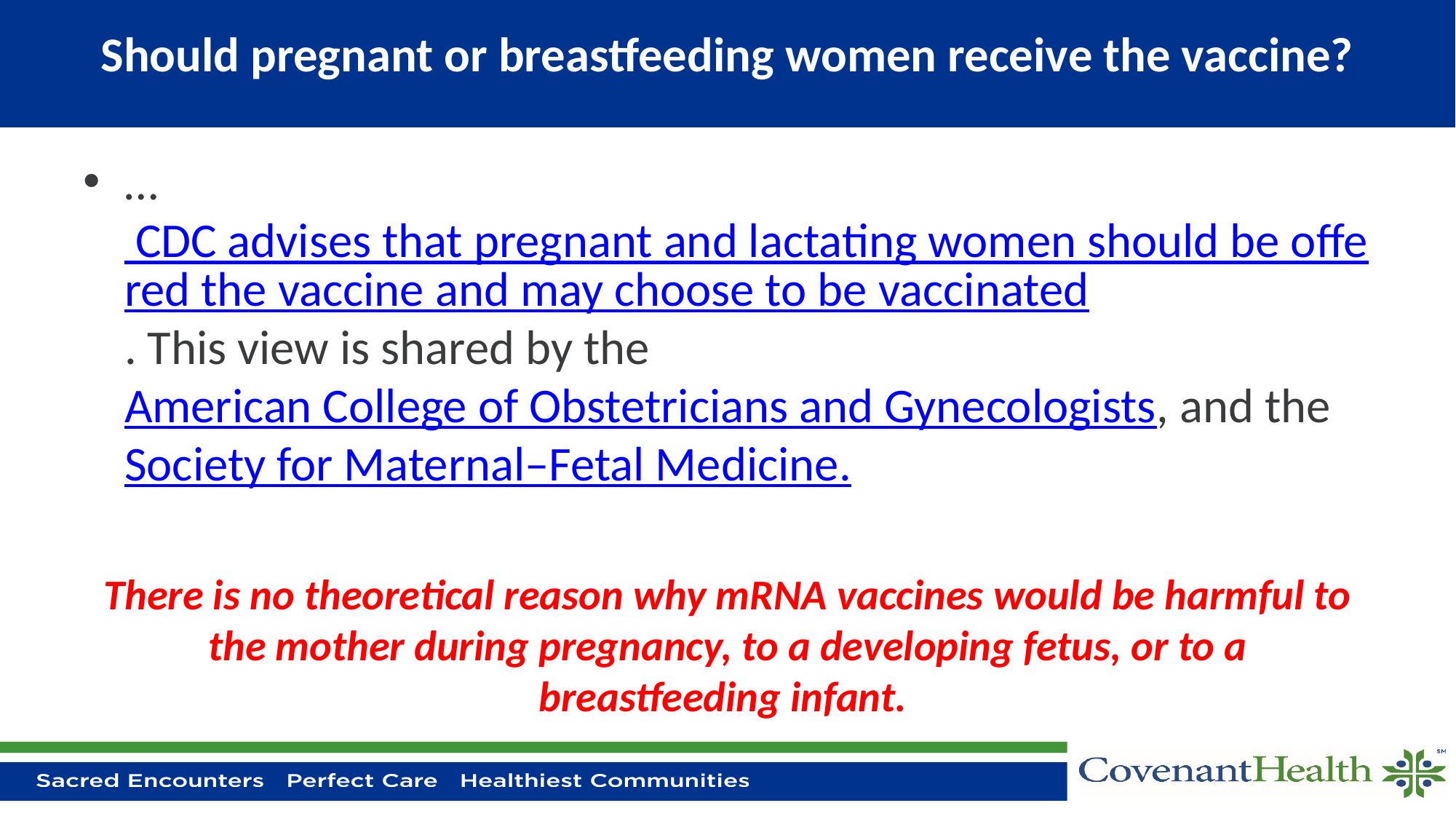

# Should pregnant or breastfeeding women receive the vaccine?
… CDC advises that pregnant and lactating women should be offered the vaccine and may choose to be vaccinated. This view is shared by the American College of Obstetricians and Gynecologists, and the Society for Maternal–Fetal Medicine.

There is no theoretical reason why mRNA vaccines would be harmful to the mother during pregnancy, to a developing fetus, or to a breastfeeding infant.